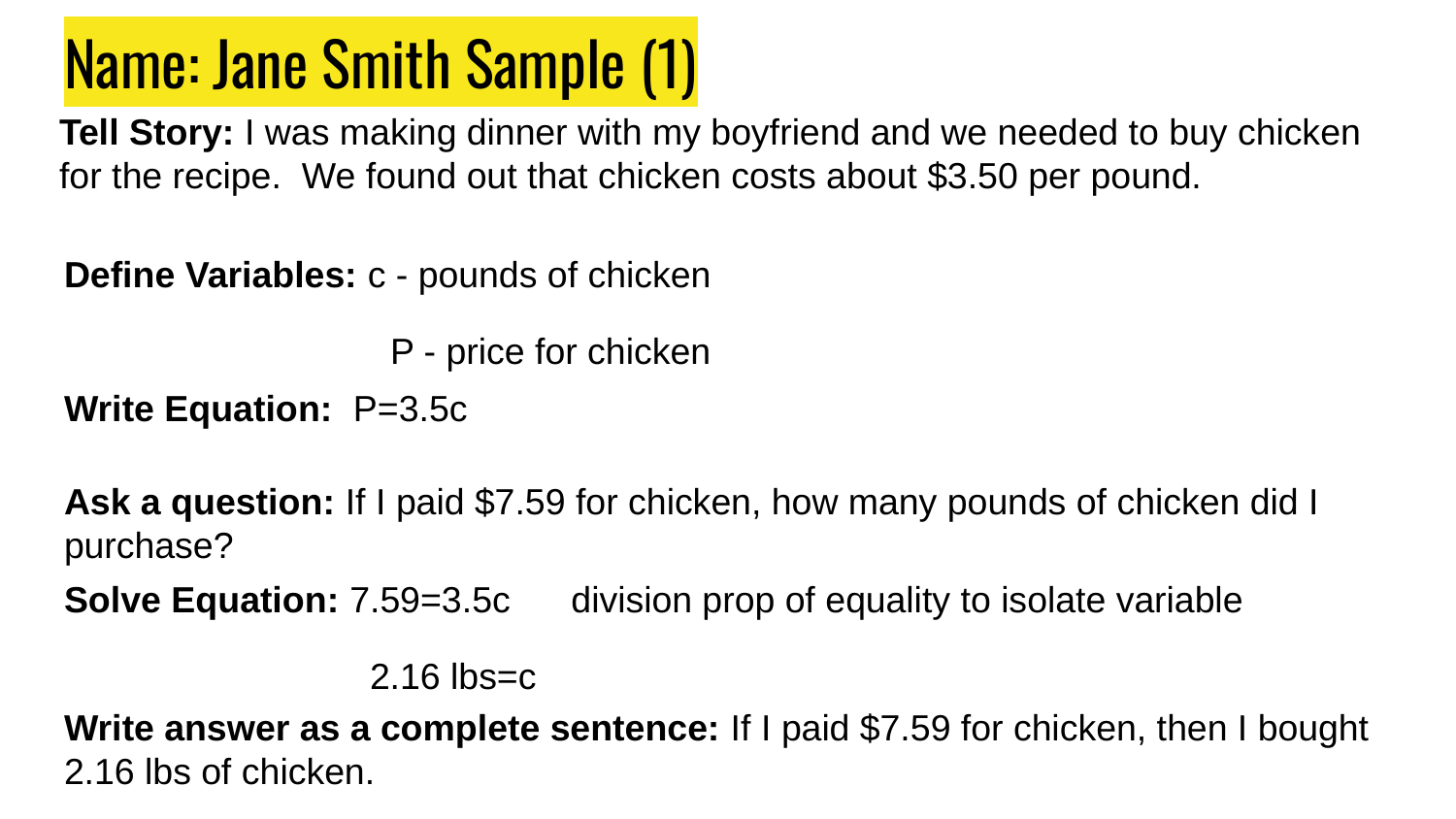

# Name: Jane Smith Sample (1)
Tell Story: I was making dinner with my boyfriend and we needed to buy chicken for the recipe.  We found out that chicken costs about $3.50 per pound.
Define Variables: c - pounds of chicken
                                P - price for chicken

Write Equation:  P=3.5c
Ask a question: If I paid $7.59 for chicken, how many pounds of chicken did I purchase?
Solve Equation: 7.59=3.5c      division prop of equality to isolate variable
                              2.16 lbs=c
Write answer as a complete sentence: If I paid $7.59 for chicken, then I bought 2.16 lbs of chicken.